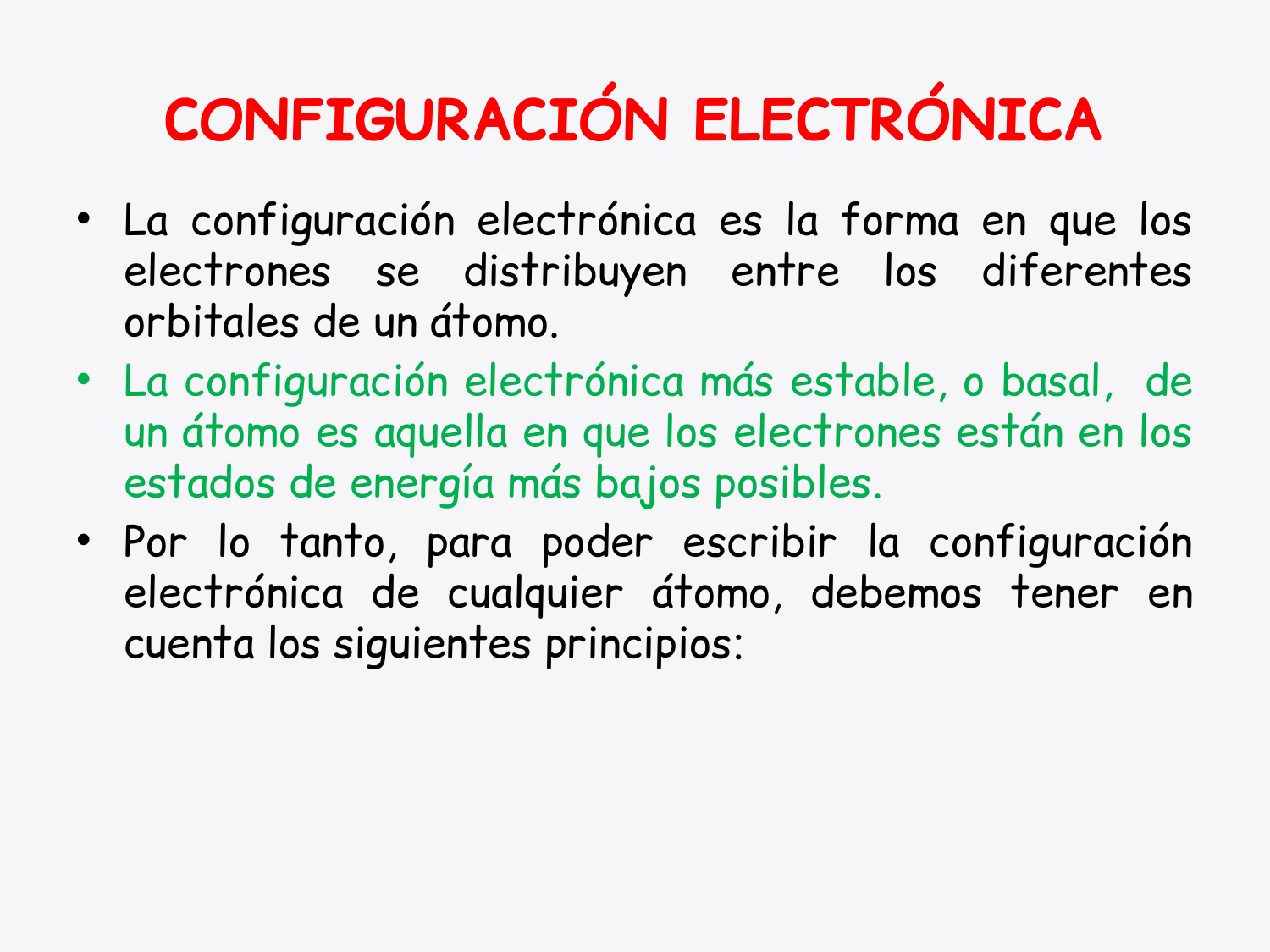

# CONFIGURACIÓN ELECTRÓNICA
La configuración electrónica es la forma en que los electrones se distribuyen entre los diferentes orbitales de un átomo.
La configuración electrónica más estable, o basal,  de un átomo es aquella en que los electrones están en los estados de energía más bajos posibles.
Por lo tanto, para poder escribir la configuración electrónica de cualquier átomo, debemos tener en cuenta los siguientes principios: